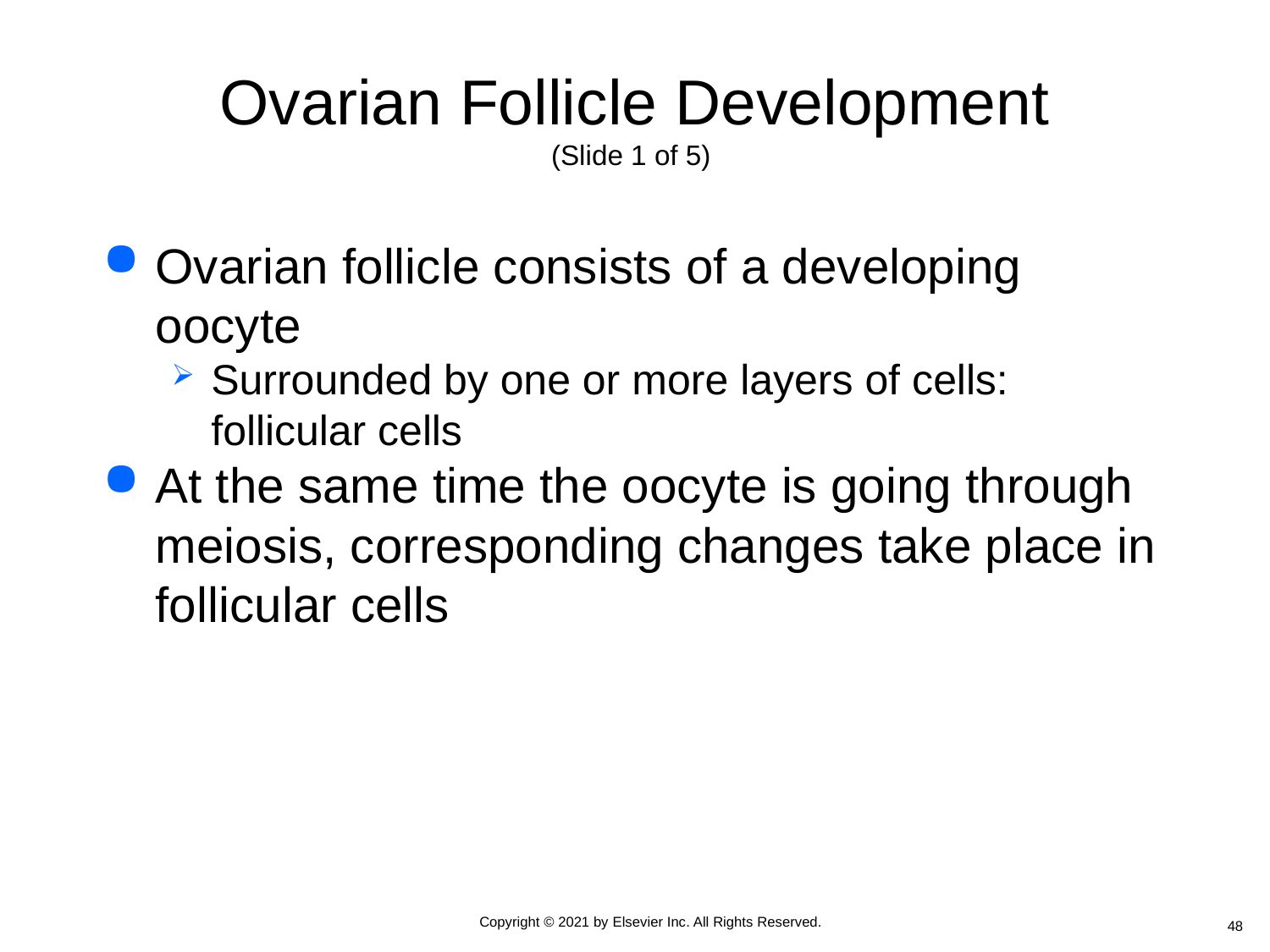

# Ovarian Follicle Development (Slide 1 of 5)
Ovarian follicle consists of a developing oocyte
Surrounded by one or more layers of cells: follicular cells
At the same time the oocyte is going through meiosis, corresponding changes take place in follicular cells
48